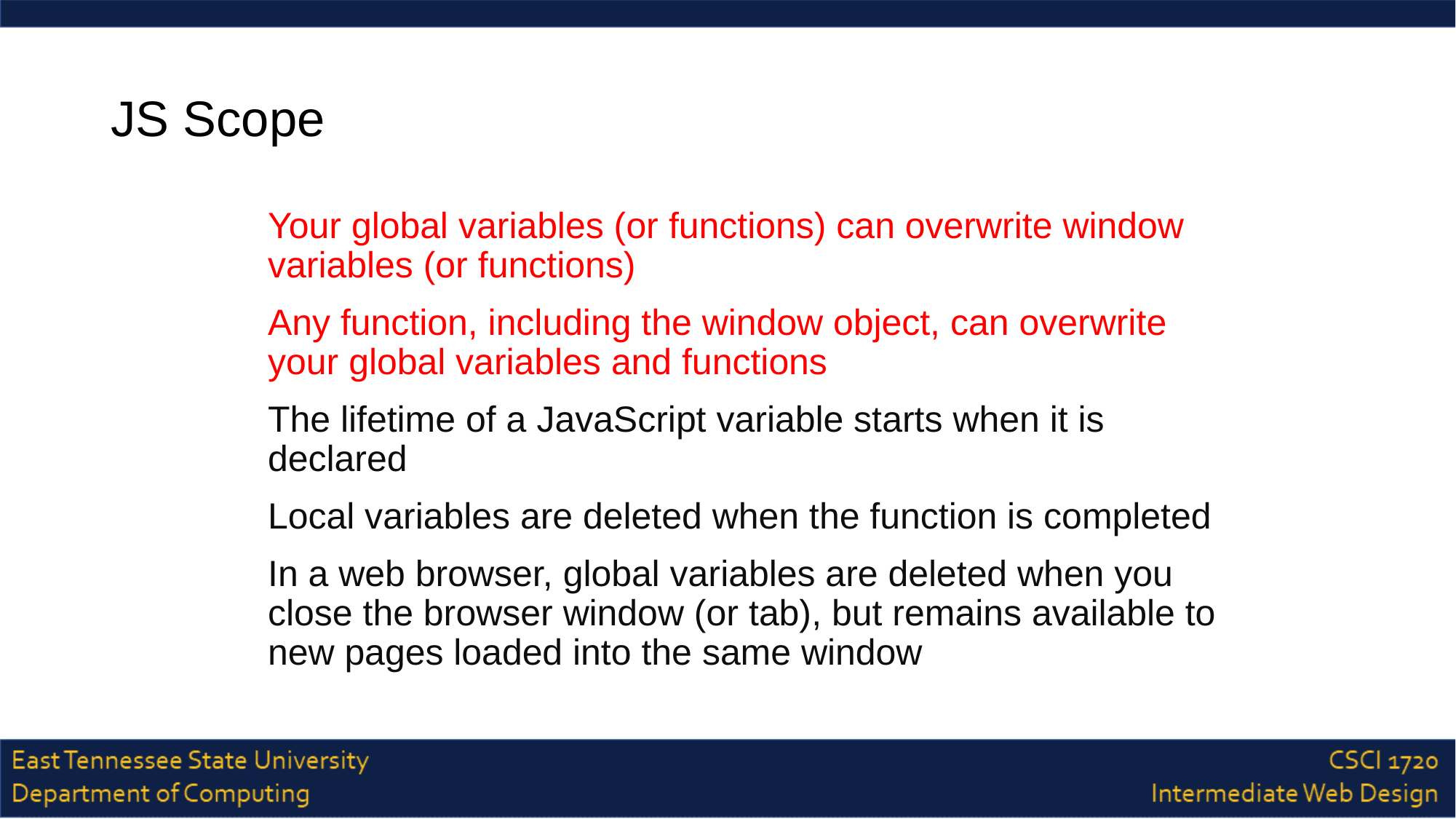

# JS Scope
Your global variables (or functions) can overwrite window variables (or functions)
Any function, including the window object, can overwrite your global variables and functions
The lifetime of a JavaScript variable starts when it is declared
Local variables are deleted when the function is completed
In a web browser, global variables are deleted when you close the browser window (or tab), but remains available to new pages loaded into the same window